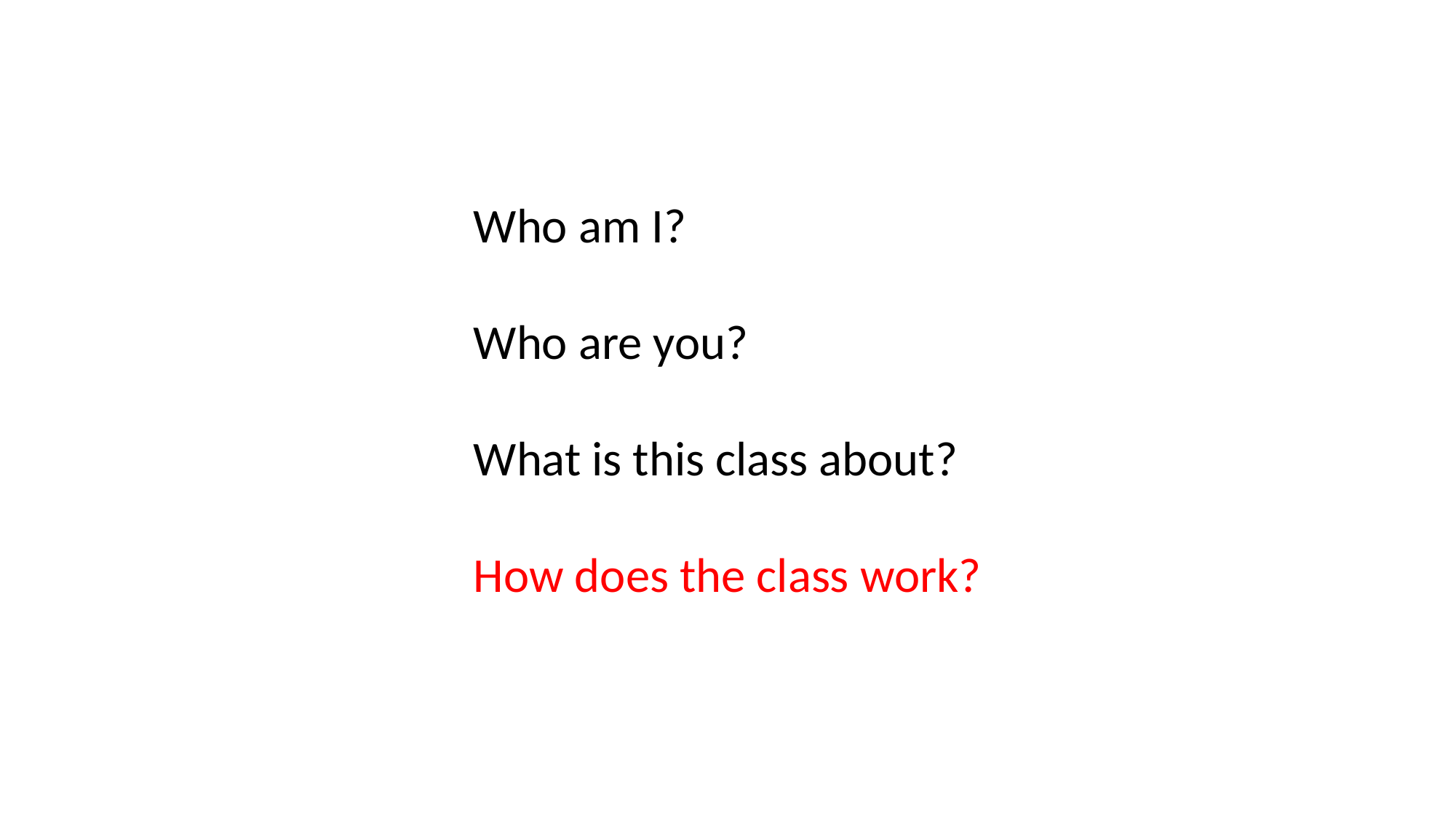

Who am I?

Who are you?

What is this class about?

How does the class work?